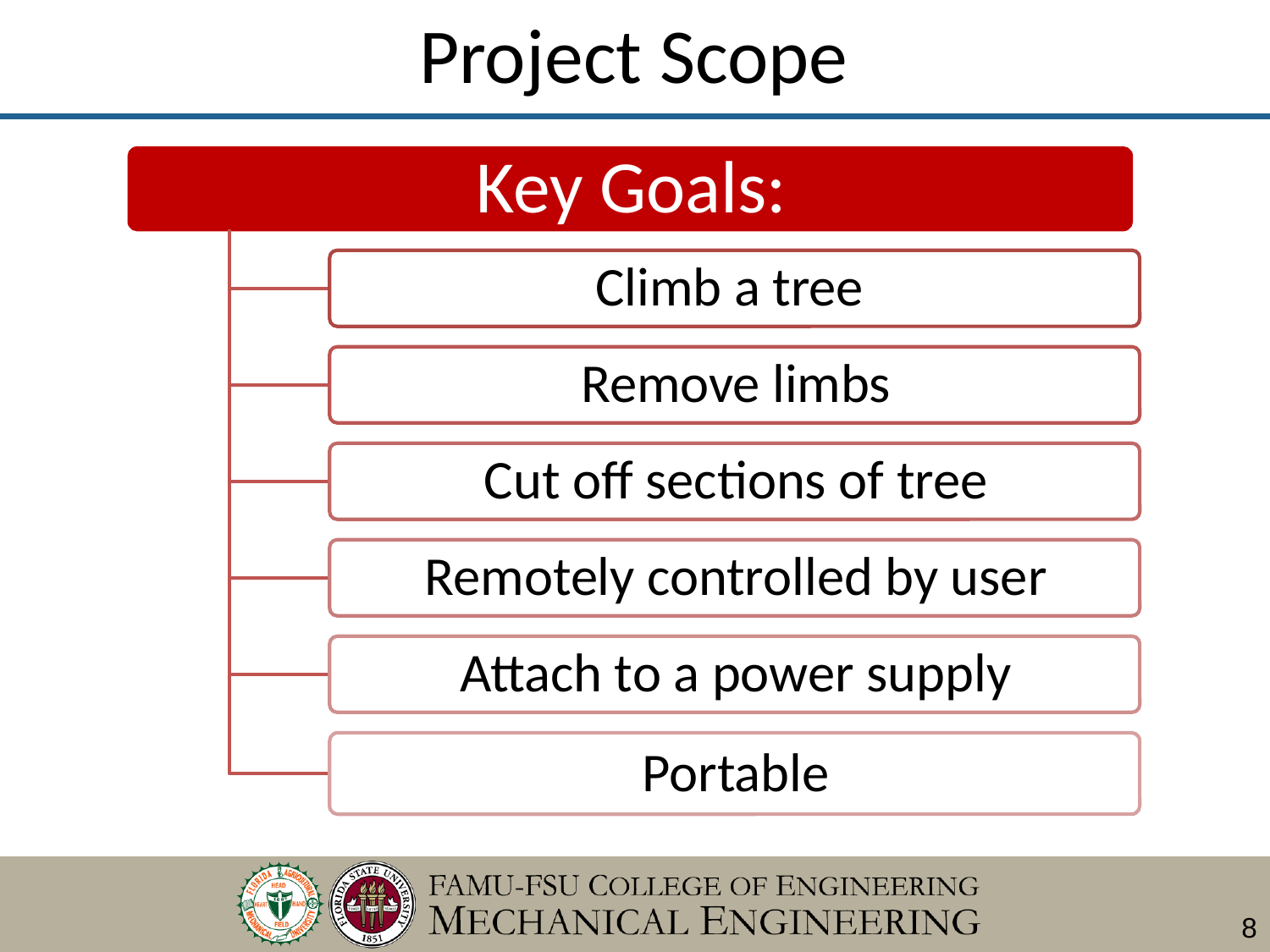

# Project Scope
Key Goals:
Climb a tree
Remove limbs
Cut off sections of tree
Remotely controlled by user
Attach to a power supply
Portable